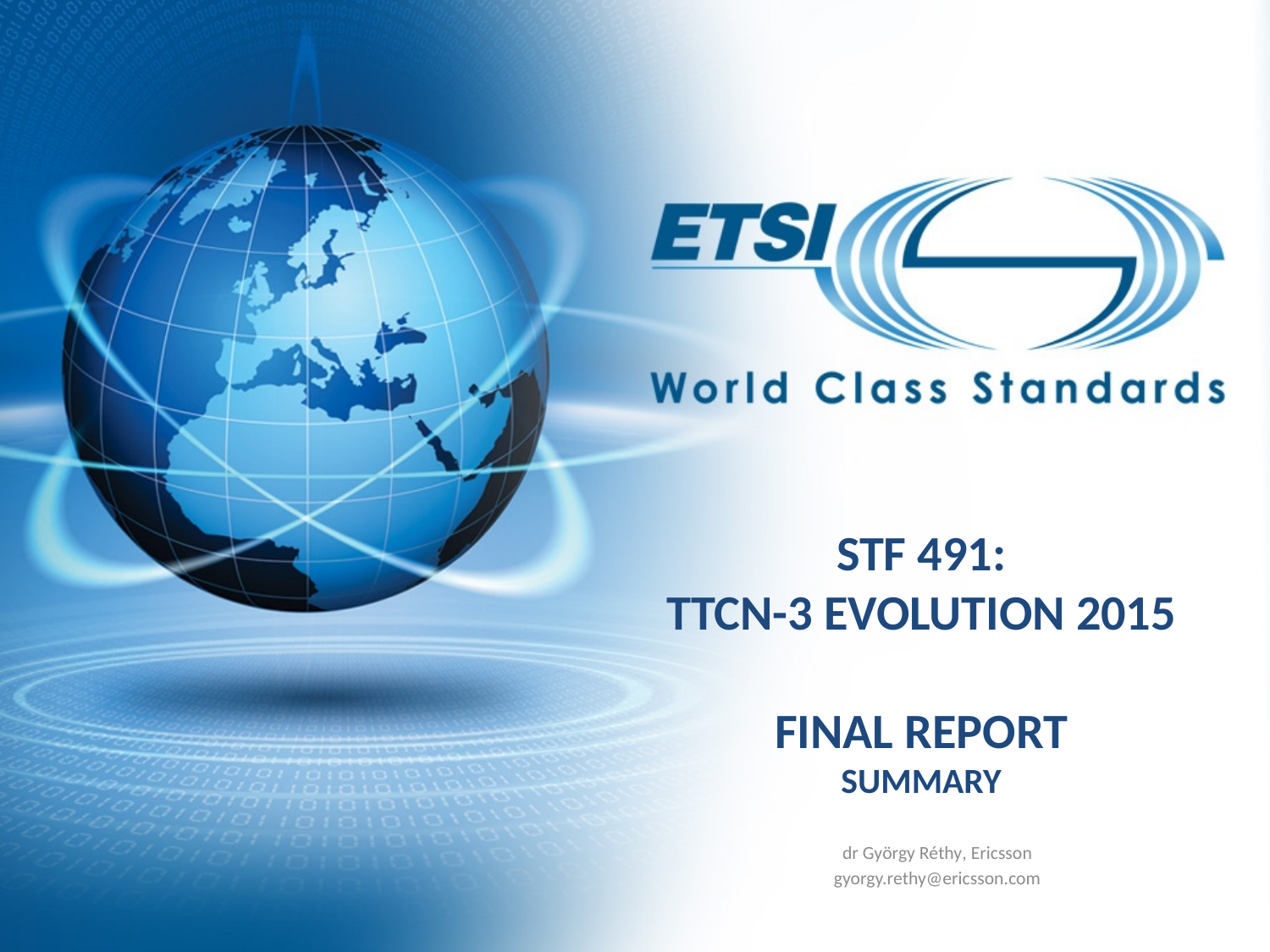

# STF 491: TTCN-3 Evolution 2015 Final Report summary

dr György Réthy, Ericsson
gyorgy.rethy@ericsson.com